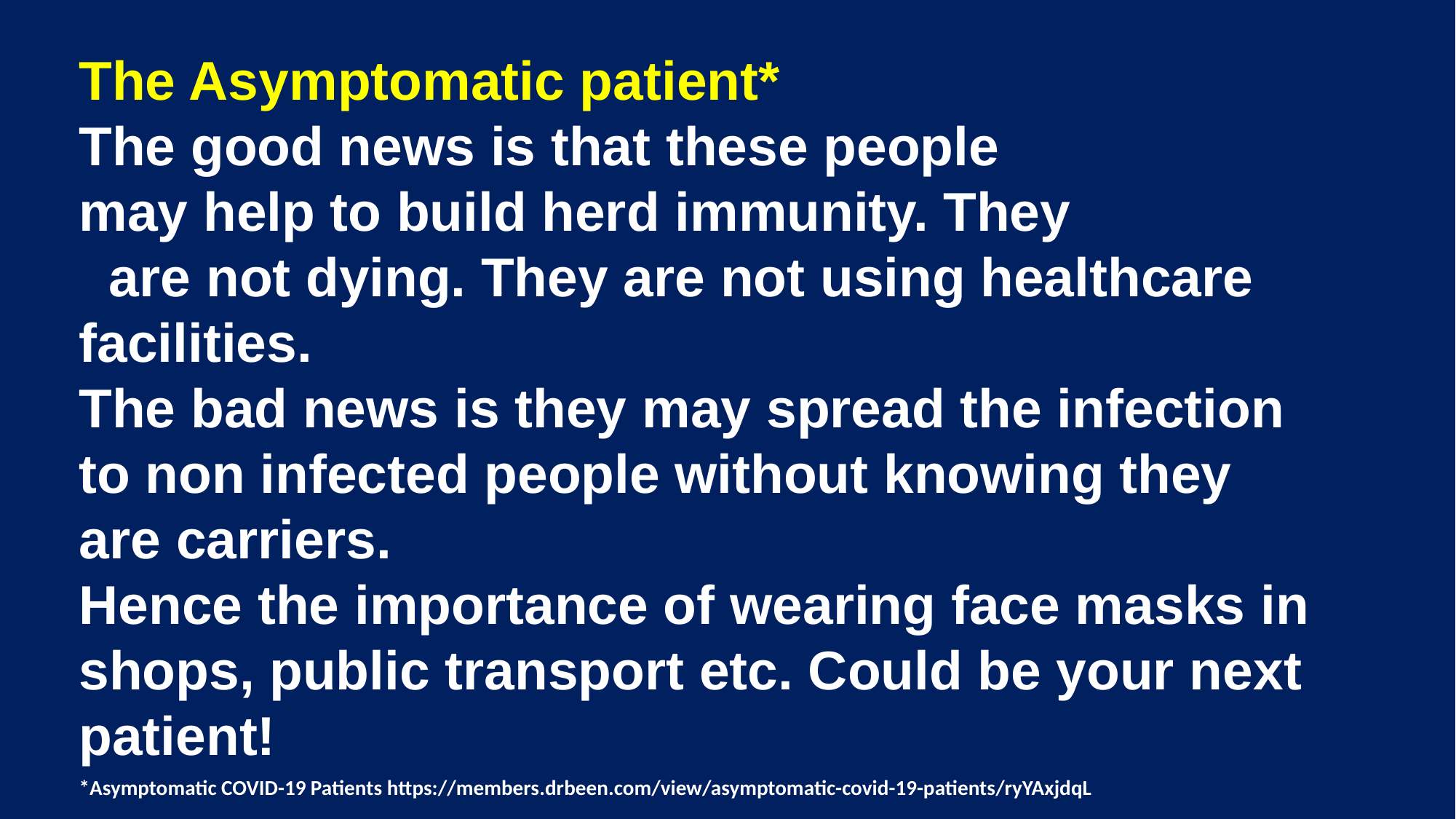

The Asymptomatic patient*
The good news is that these people                may help to build herd immunity. They                   are not dying. They are not using healthcare facilities.
The bad news is they may spread the infection to non infected people without knowing they are carriers.
Hence the importance of wearing face masks in shops, public transport etc. Could be your next patient!
*Asymptomatic COVID-19 Patients https://members.drbeen.com/view/asymptomatic-covid-19-patients/ryYAxjdqL